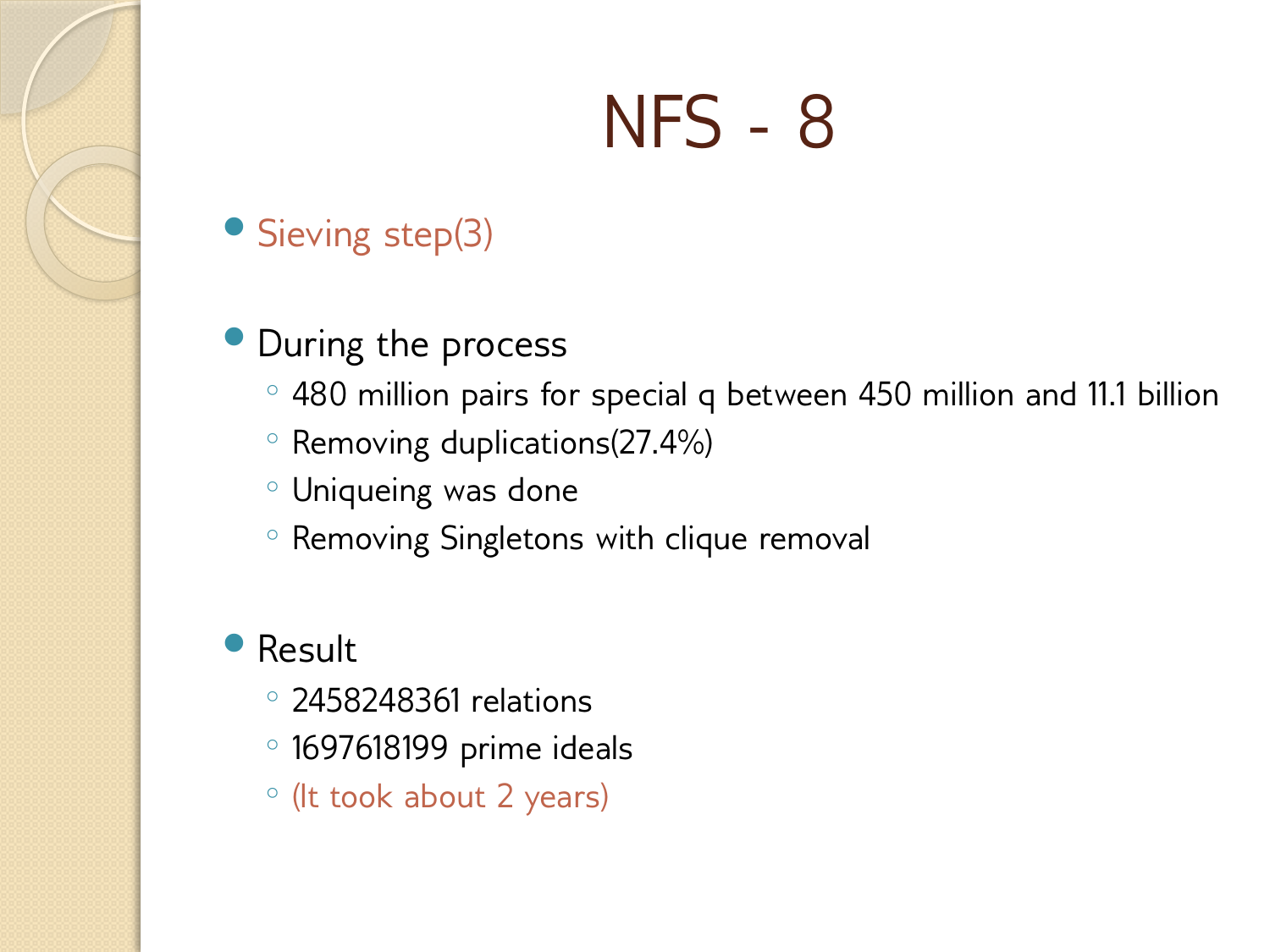

# NFS - 8
Sieving step(3)

During the process
480 million pairs for special q between 450 million and 11.1 billion
Removing duplications(27.4%)
Uniqueing was done
Removing Singletons with clique removal

Result
2458248361 relations
1697618199 prime ideals
(It took about 2 years)